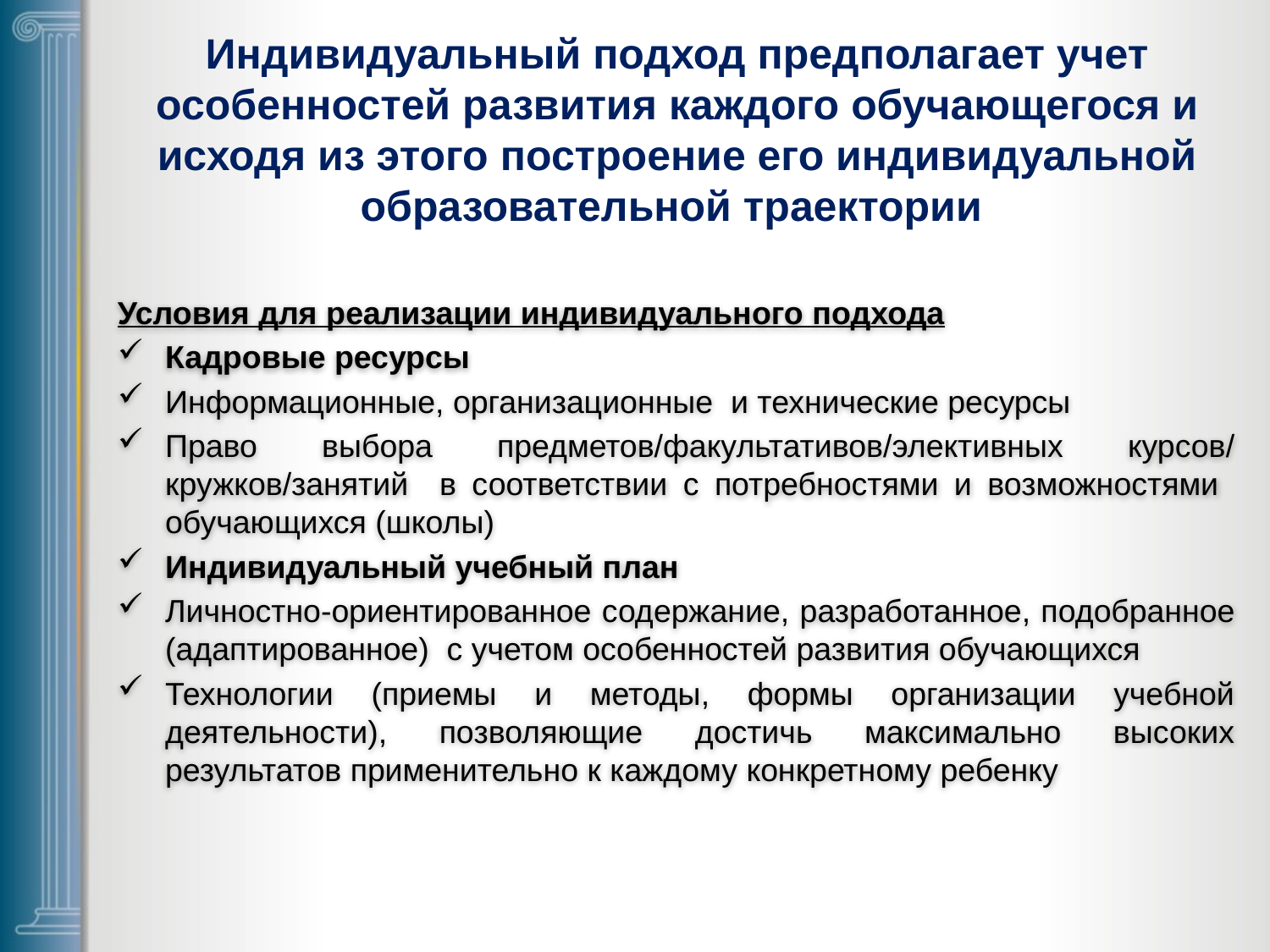

# Индивидуальный подход предполагает учет особенностей развития каждого обучающегося и исходя из этого построение его индивидуальной образовательной траектории
Условия для реализации индивидуального подхода
Кадровые ресурсы
Информационные, организационные  и технические ресурсы
Право выбора предметов/факультативов/элективных курсов/ кружков/занятий  в соответствии с потребностями и возможностями  обучающихся (школы)
Индивидуальный учебный план
Личностно-ориентированное содержание, разработанное, подобранное (адаптированное)  с учетом особенностей развития обучающихся
Технологии (приемы и методы, формы организации учебной деятельности), позволяющие достичь максимально высоких результатов применительно к каждому конкретному ребенку